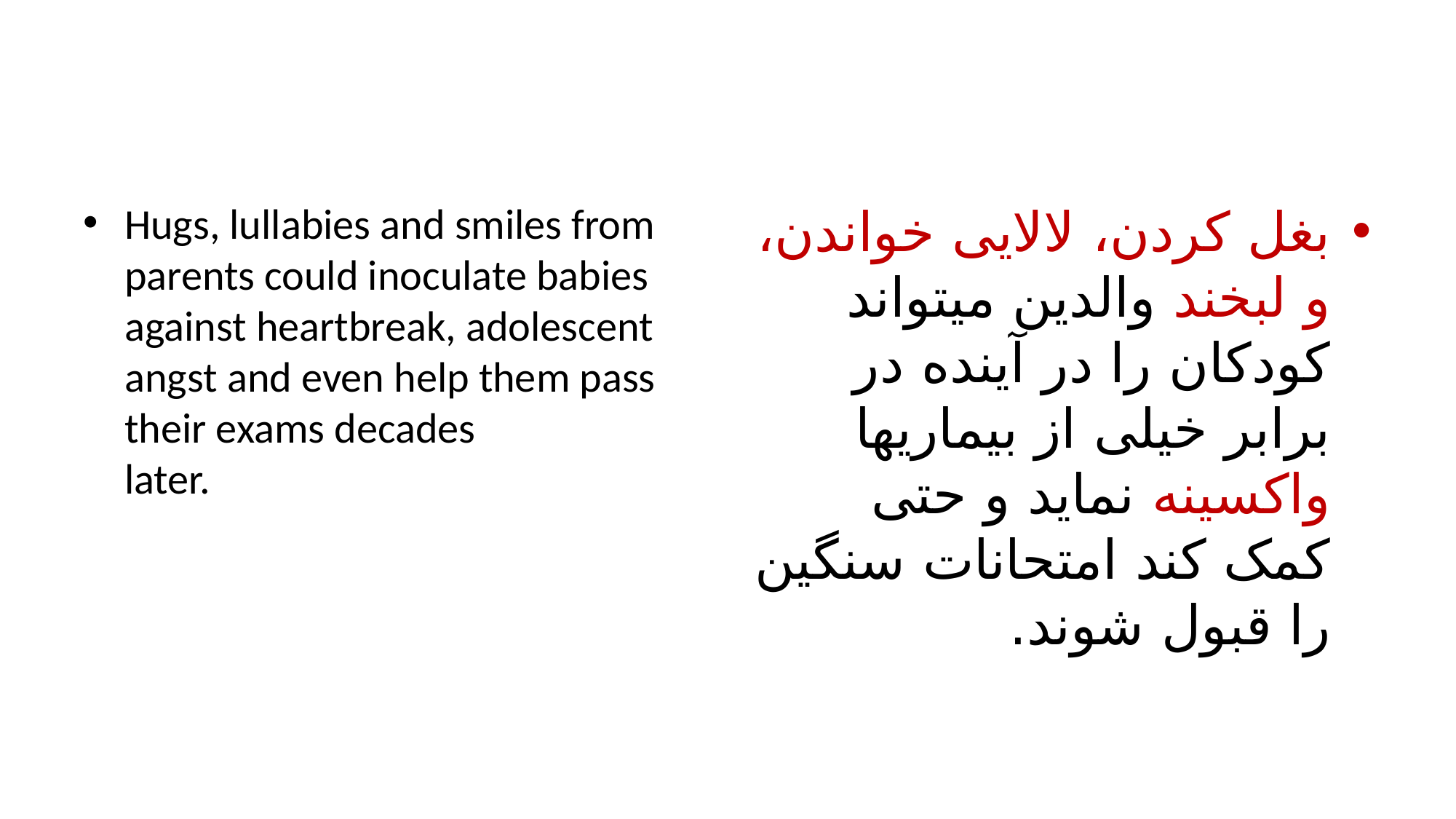

#
Hugs, lullabies and smiles from parents could inoculate babies against heartbreak, adolescent
angst and even help them pass their exams decades
later.
بغل کردن، لالایی خواندن، و لبخند والدین میتواند کودکان را در آینده در برابر خیلی از بیماریها واکسینه نماید و حتی کمک کند امتحانات سنگین را قبول شوند.